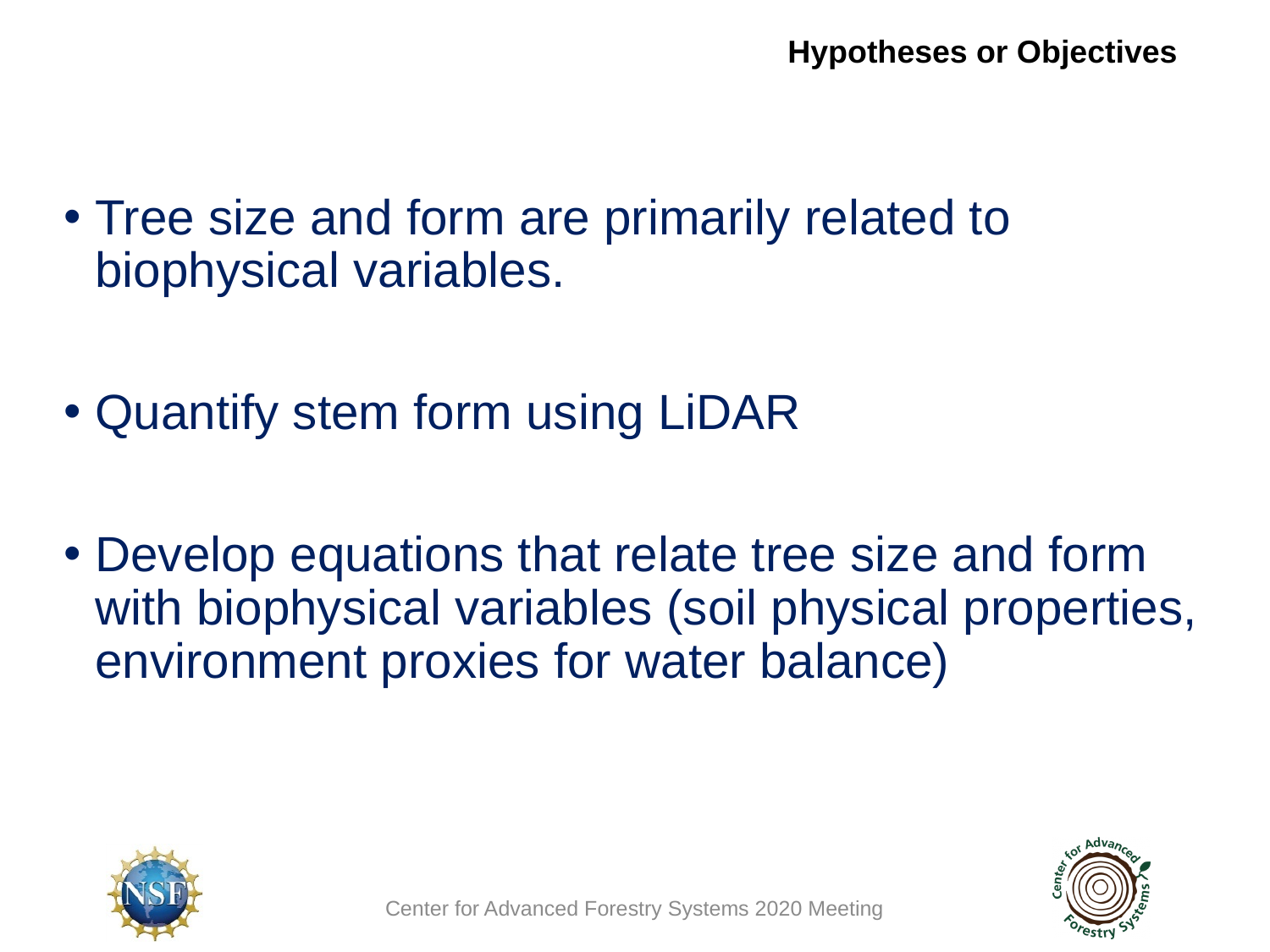

Hypotheses or Objectives

# Tree size and form are primarily related to biophysical variables.

Quantify stem form using LiDAR

Develop equations that relate tree size and form with biophysical variables (soil physical properties, environment proxies for water balance)

Center for Advanced Forestry Systems 2020 Meeting